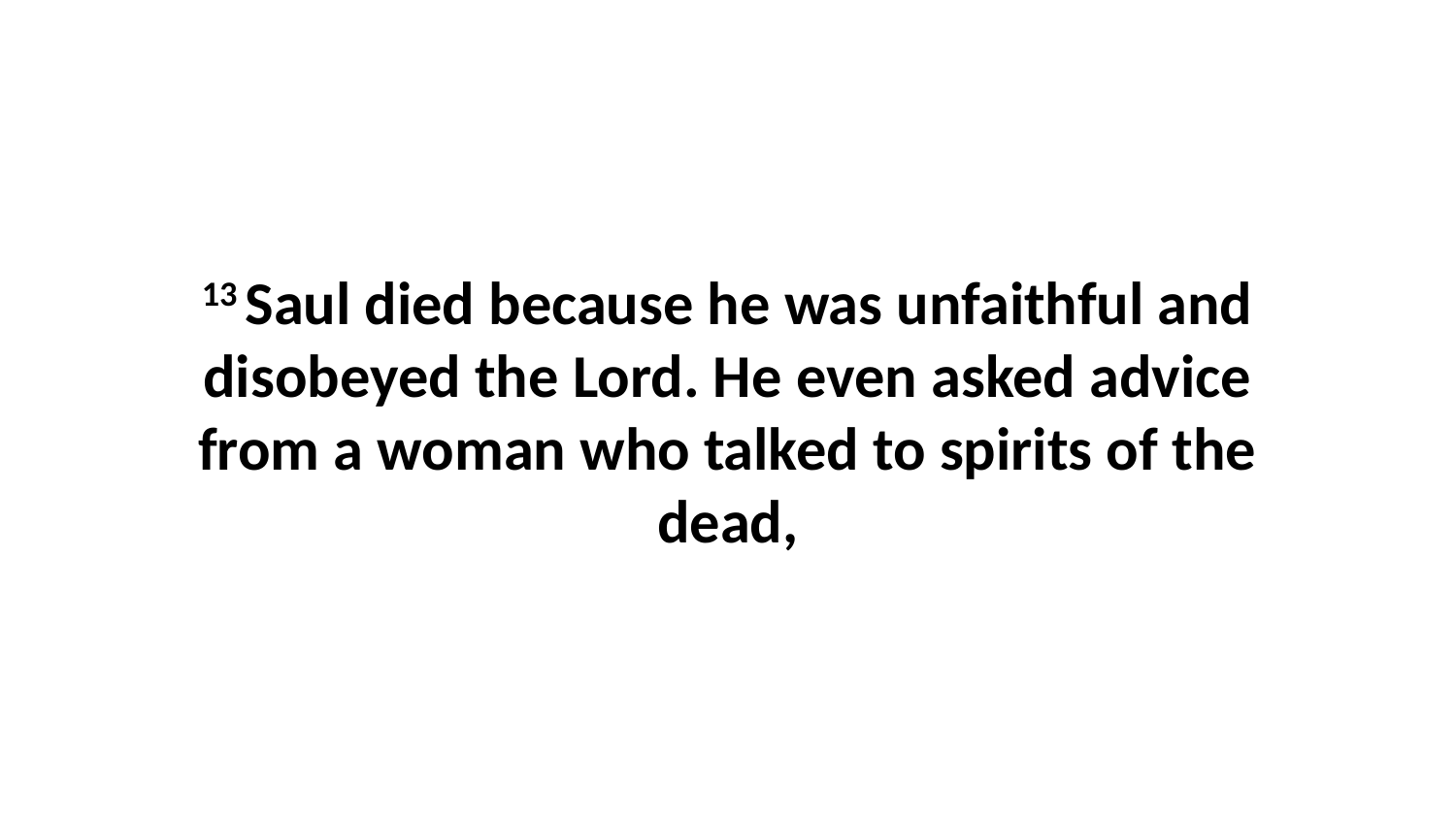

13 Saul died because he was unfaithful and disobeyed the Lord. He even asked advice from a woman who talked to spirits of the dead,